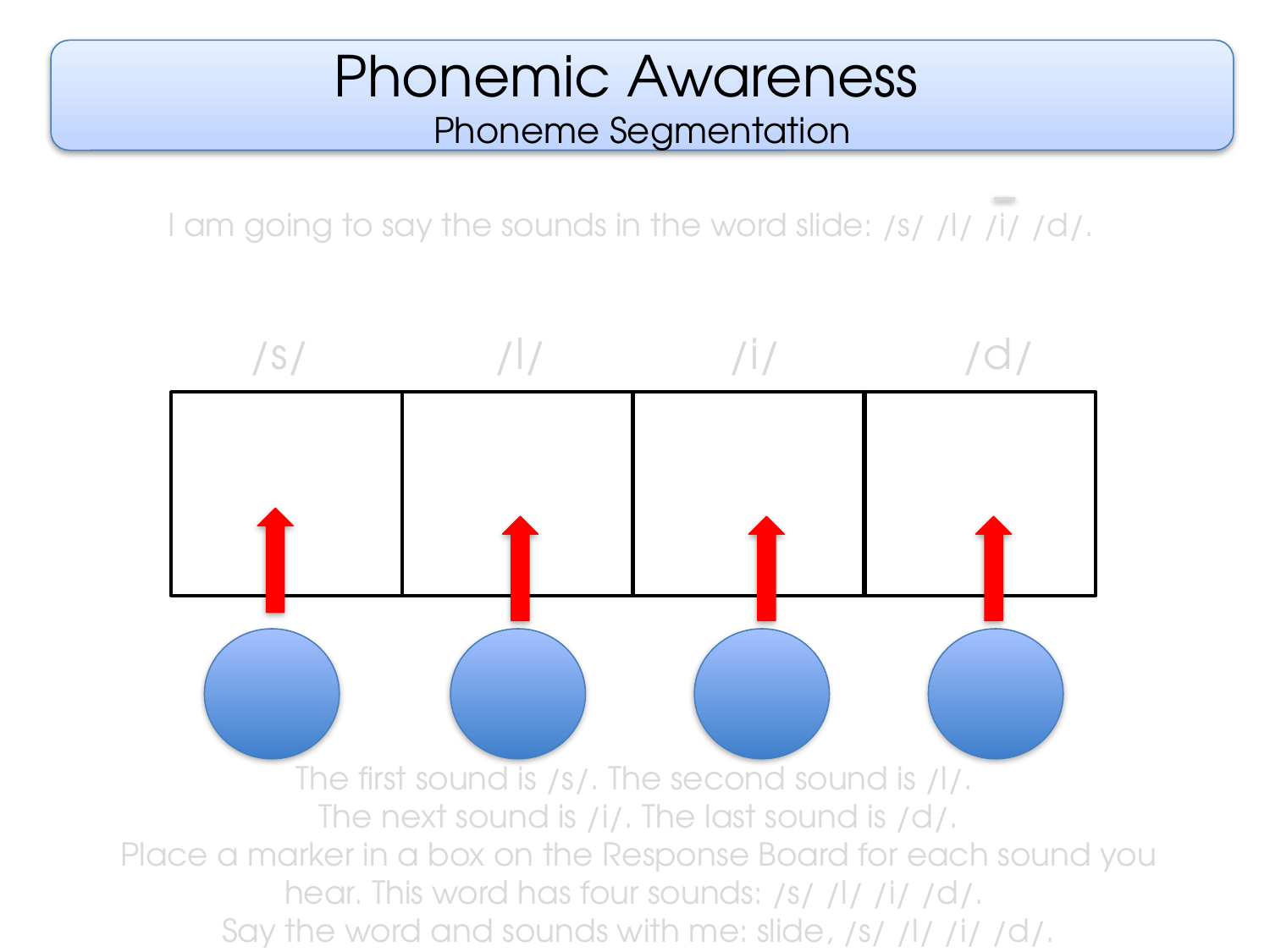

Phonemic Awareness
Phoneme Segmentation
I am going to say the sounds in the word slide: /s/ /l/ /i/ /d/.
/s/
/l/
/i/
/d/

The first sound is /s/. The second sound is /l/.
The next sound is /i/. The last sound is /d/.
Place a marker in a box on the Response Board for each sound you hear. This word has four sounds: /s/ /l/ /i/ /d/.
Say the word and sounds with me: slide, /s/ /l/ /i/ /d/.